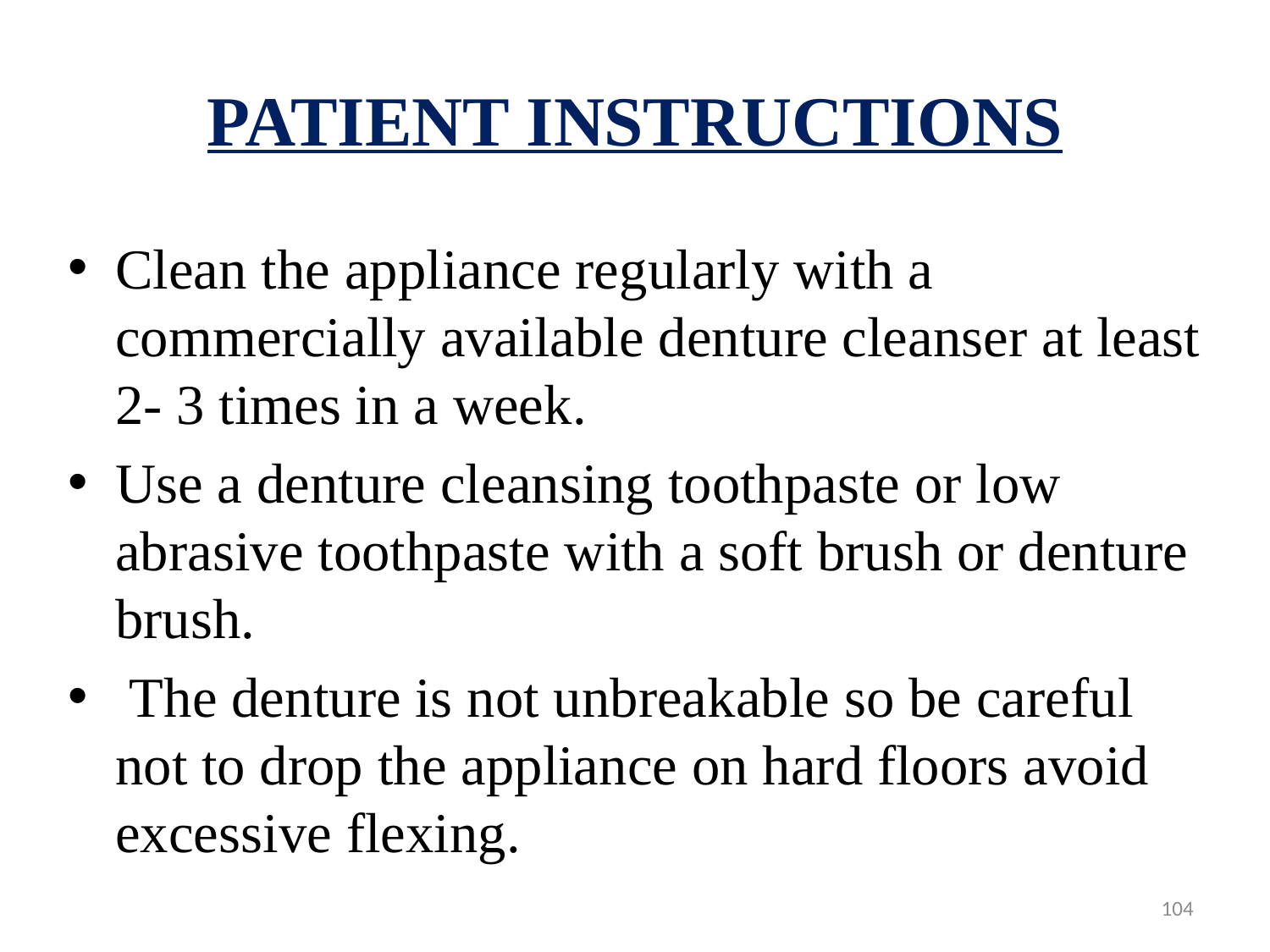

# PATIENT INSTRUCTIONS
Clean the appliance regularly with a commercially available denture cleanser at least 2- 3 times in a week.
Use a denture cleansing toothpaste or low abrasive toothpaste with a soft brush or denture brush.
 The denture is not unbreakable so be careful not to drop the appliance on hard floors avoid excessive flexing.

104